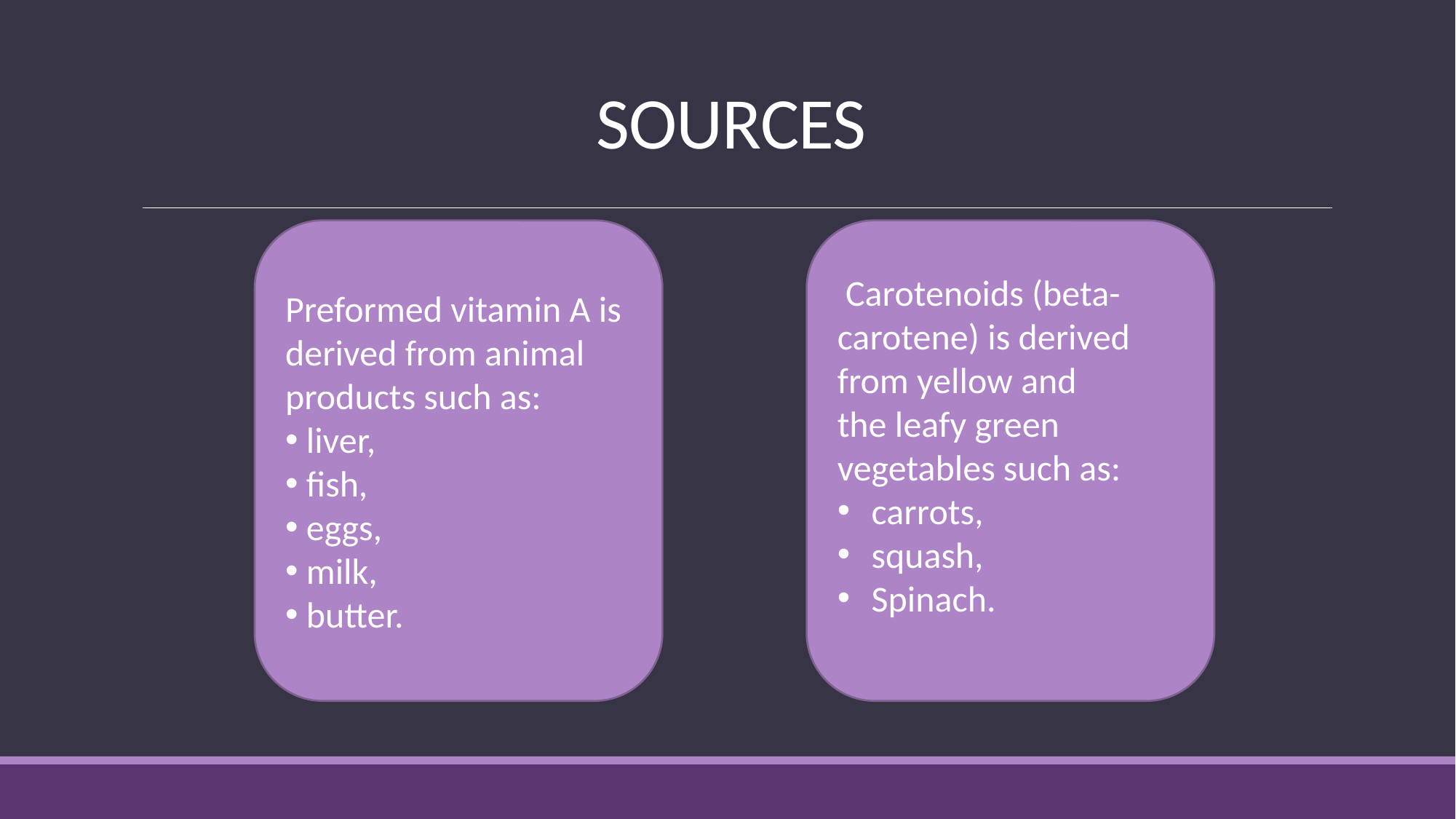

# SOURCES

Preformed vitamin A is derived from animal products such as:
 liver,
 fish,
 eggs,
 milk,
 butter.
 Carotenoids (beta-carotene) is derived from yellow and
the leafy green vegetables such as:
carrots,
squash,
Spinach.